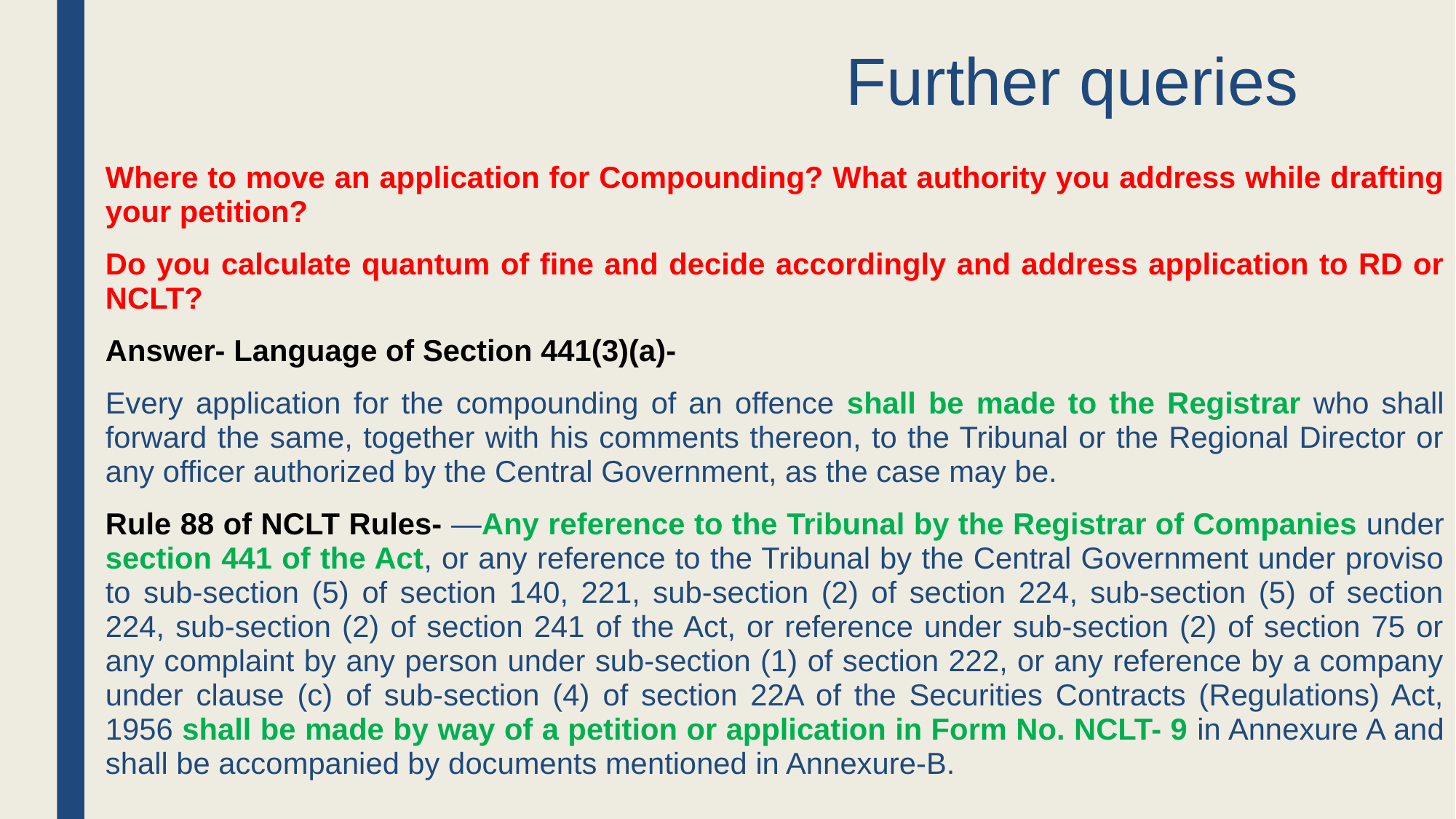

# Further queries
Where to move an application for Compounding? What authority you address while drafting your petition?
Do you calculate quantum of fine and decide accordingly and address application to RD or NCLT?
Answer- Language of Section 441(3)(a)-
Every application for the compounding of an offence shall be made to the Registrar who shall forward the same, together with his comments thereon, to the Tribunal or the Regional Director or any officer authorized by the Central Government, as the case may be.
Rule 88 of NCLT Rules- —Any reference to the Tribunal by the Registrar of Companies under section 441 of the Act, or any reference to the Tribunal by the Central Government under proviso to sub-section (5) of section 140, 221, sub-section (2) of section 224, sub-section (5) of section 224, sub-section (2) of section 241 of the Act, or reference under sub-section (2) of section 75 or any complaint by any person under sub-section (1) of section 222, or any reference by a company under clause (c) of sub-section (4) of section 22A of the Securities Contracts (Regulations) Act, 1956 shall be made by way of a petition or application in Form No. NCLT- 9 in Annexure A and shall be accompanied by documents mentioned in Annexure-B.